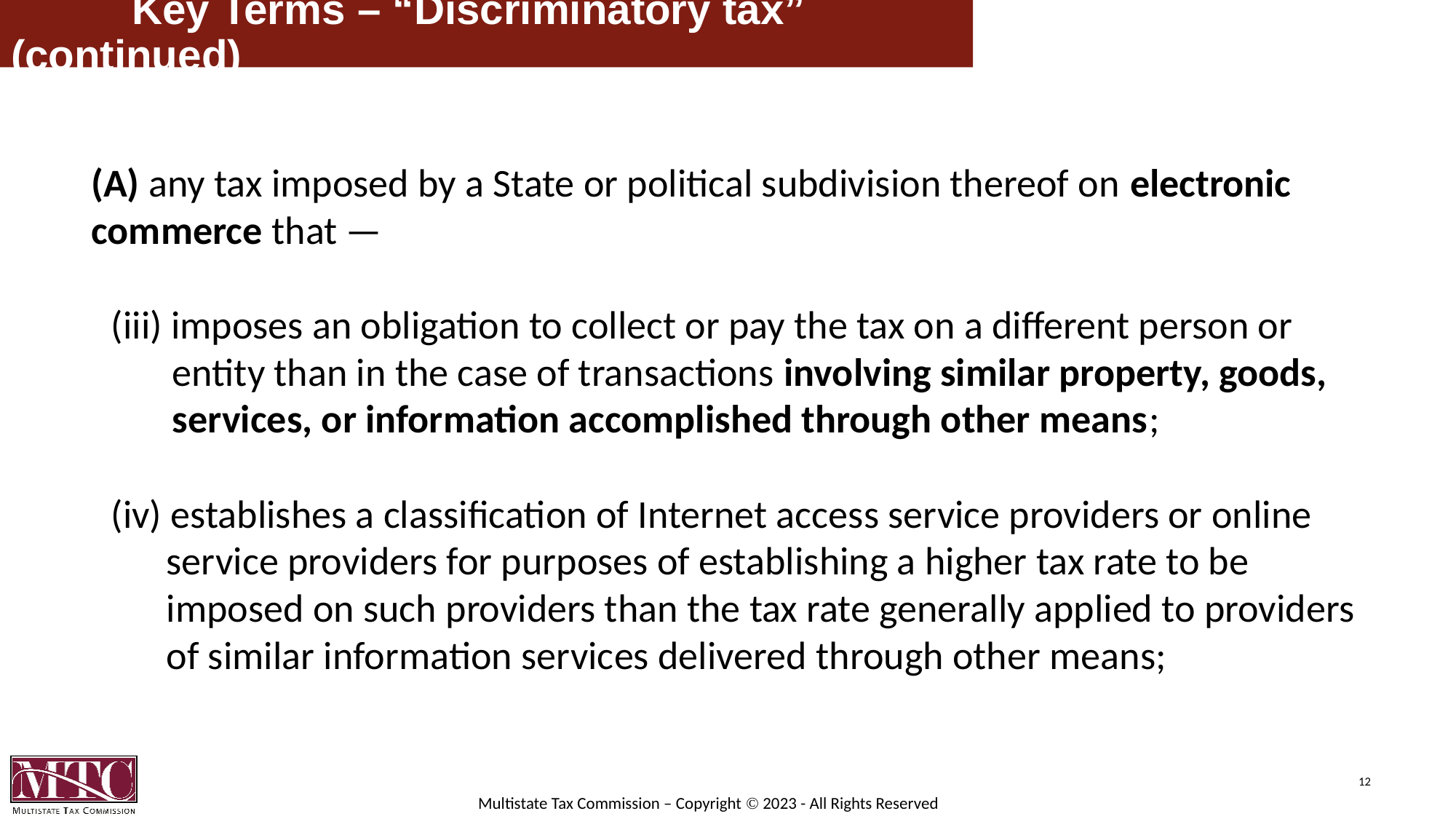

# Key Terms – “Discriminatory tax” (continued)

(A) any tax imposed by a State or political subdivision thereof on electronic commerce that —

(iii) imposes an obligation to collect or pay the tax on a different person or entity than in the case of transactions involving similar property, goods, services, or information accomplished through other means;

(iv) establishes a classification of Internet access service providers or online service providers for purposes of establishing a higher tax rate to be imposed on such providers than the tax rate generally applied to providers of similar information services delivered through other means;
12